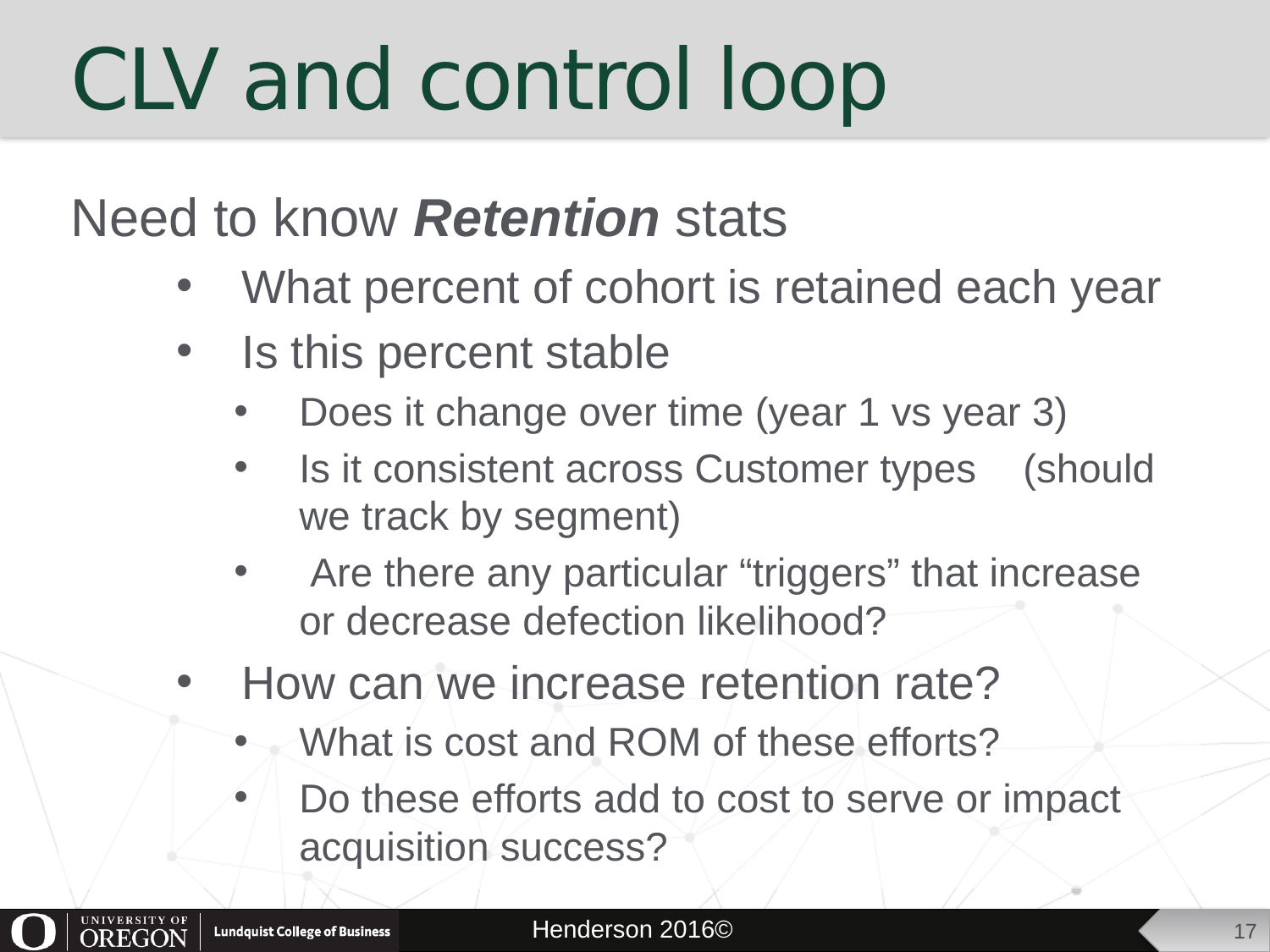

# CLV and control loop
Need to know Retention stats
What percent of cohort is retained each year
Is this percent stable
Does it change over time (year 1 vs year 3)
Is it consistent across Customer types	(should we track by segment)
 Are there any particular “triggers” that increase or decrease defection likelihood?
How can we increase retention rate?
What is cost and ROM of these efforts?
Do these efforts add to cost to serve or impact acquisition success?
17
Henderson 2016©